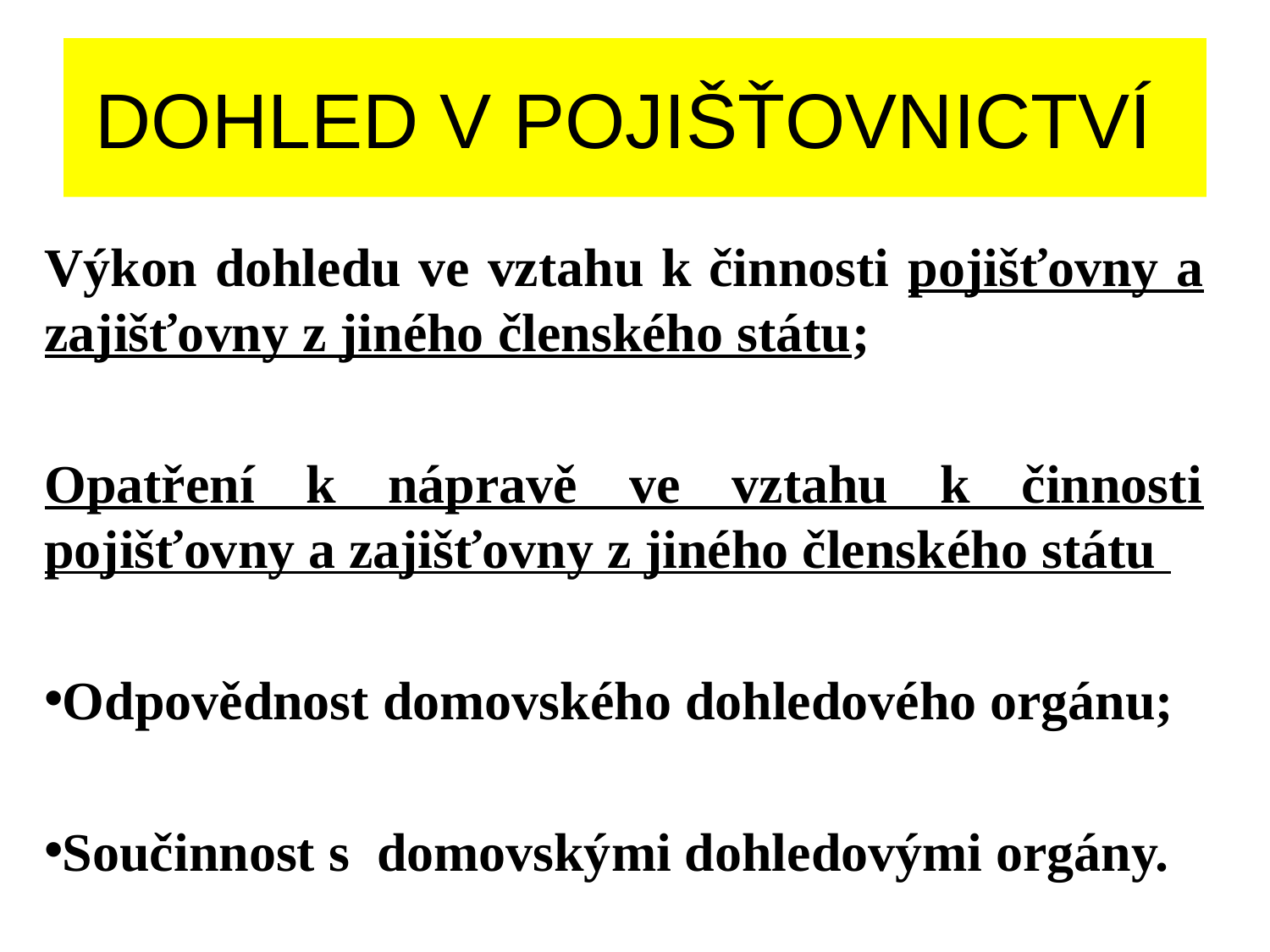

# DOHLED V POJIŠŤOVNICTVÍ
Výkon dohledu ve vztahu k činnosti pojišťovny a zajišťovny z jiného členského státu;

Opatření k nápravě ve vztahu k činnosti pojišťovny a zajišťovny z jiného členského státu

Odpovědnost domovského dohledového orgánu;

Součinnost s  domovskými dohledovými orgány.